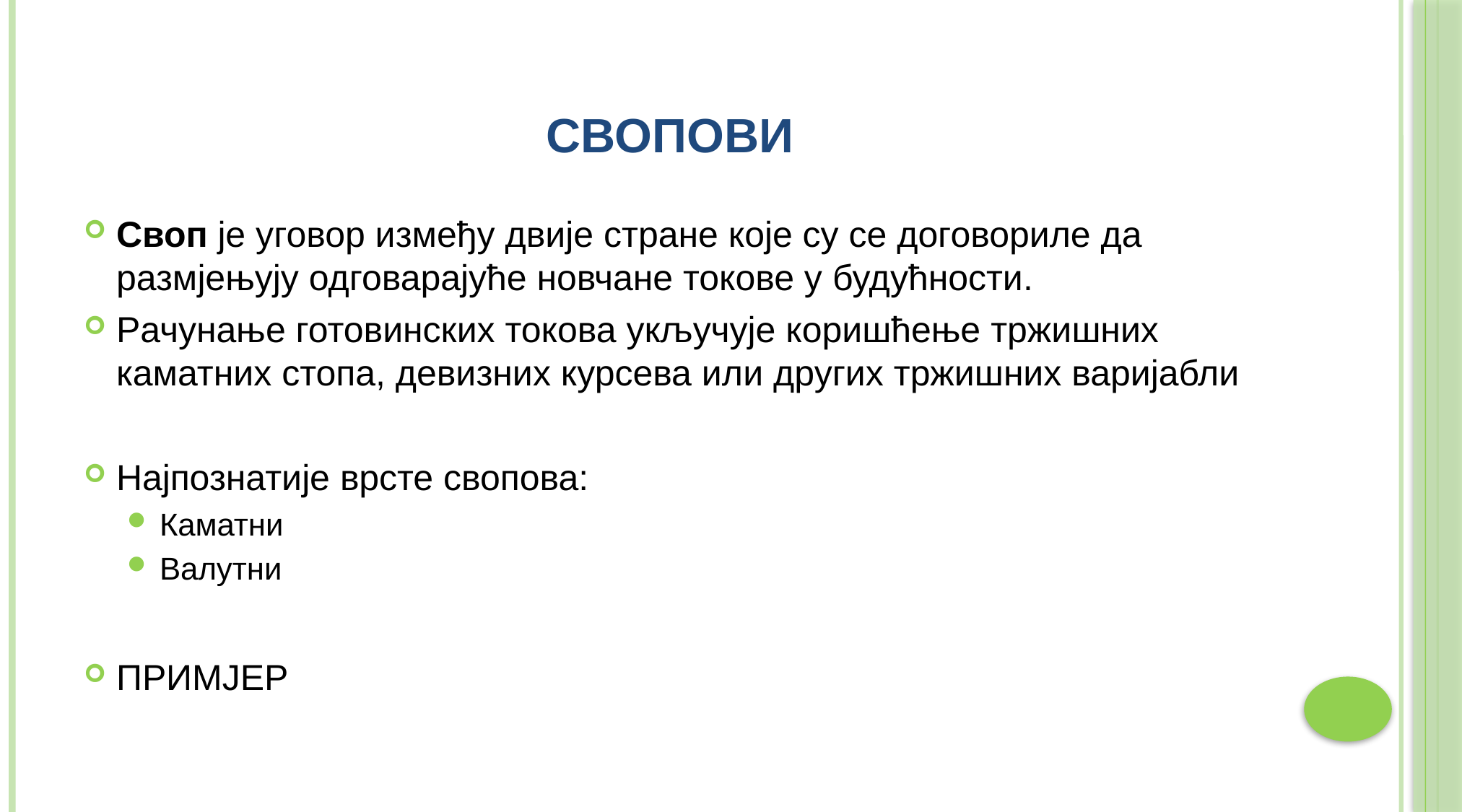

# свопови
Своп је уговор између двије стране које су се договориле да размјењују одговарајуће новчане токове у будућности.
Рачунање готовинских токова укључује коришћење тржишних каматних стопа, девизних курсева или других тржишних варијабли

Најпознатије врсте свопова:
Каматни
Валутни

ПРИМЈЕР